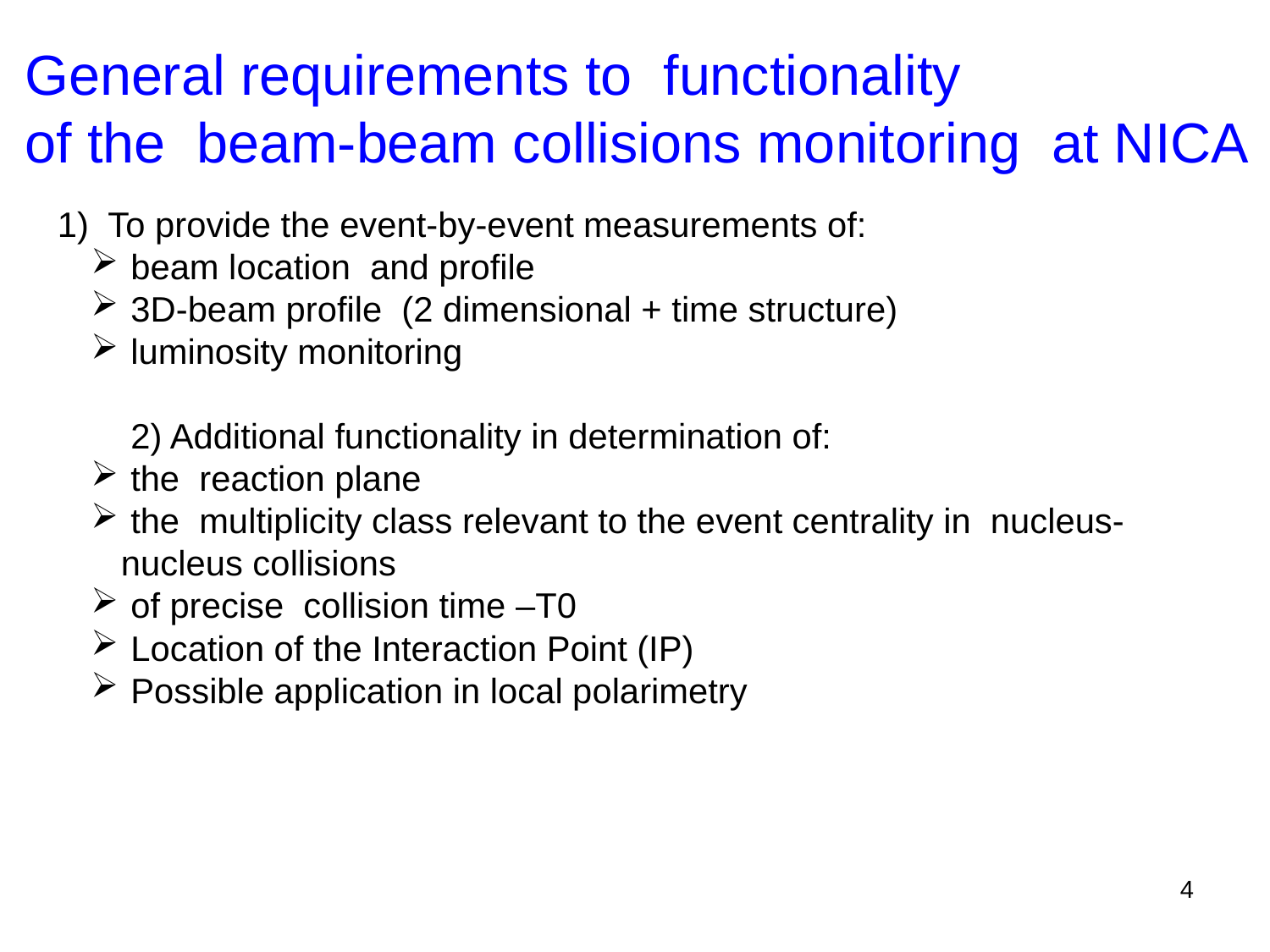

General requirements to  functionality
of the  beam-beam collisions monitoring  at NICA
1)  To provide the event-by-event measurements of:
 beam location  and profile
 3D-beam profile  (2 dimensional + time structure)
 luminosity monitoring

 2) Additional functionality in determination of:
 the  reaction plane
 the  multiplicity class relevant to the event centrality in  nucleus-nucleus collisions
 of precise  collision time –T0
 Location of the Interaction Point (IP)
 Possible application in local polarimetry
4